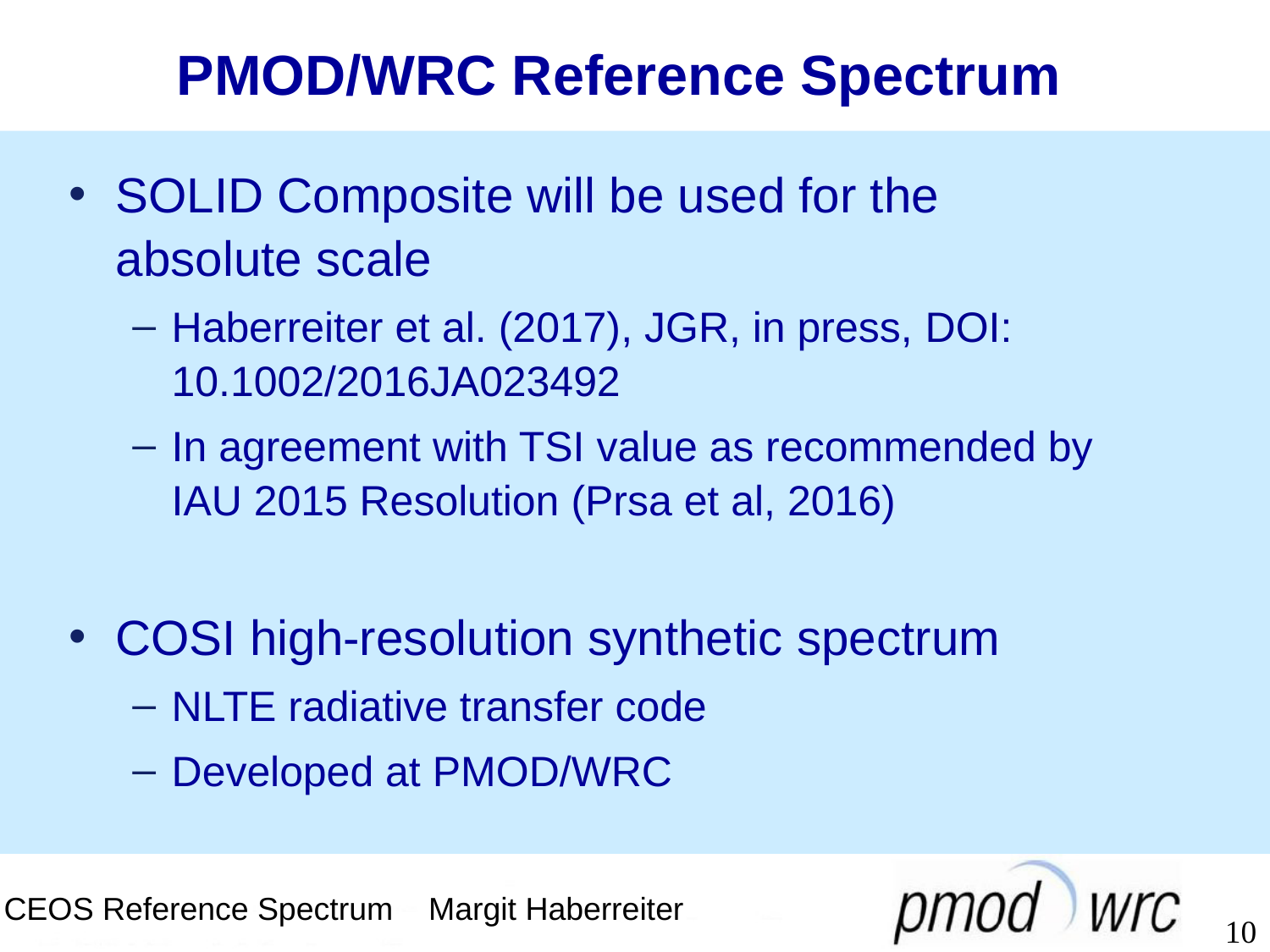

# PMOD/WRC Reference Spectrum
SOLID Composite will be used for the absolute scale
Haberreiter et al. (2017), JGR, in press, DOI: 10.1002/2016JA023492
In agreement with TSI value as recommended by IAU 2015 Resolution (Prsa et al, 2016)

COSI high-resolution synthetic spectrum
NLTE radiative transfer code
Developed at PMOD/WRC

CEOS Reference Spectrum    Margit Haberreiter
10